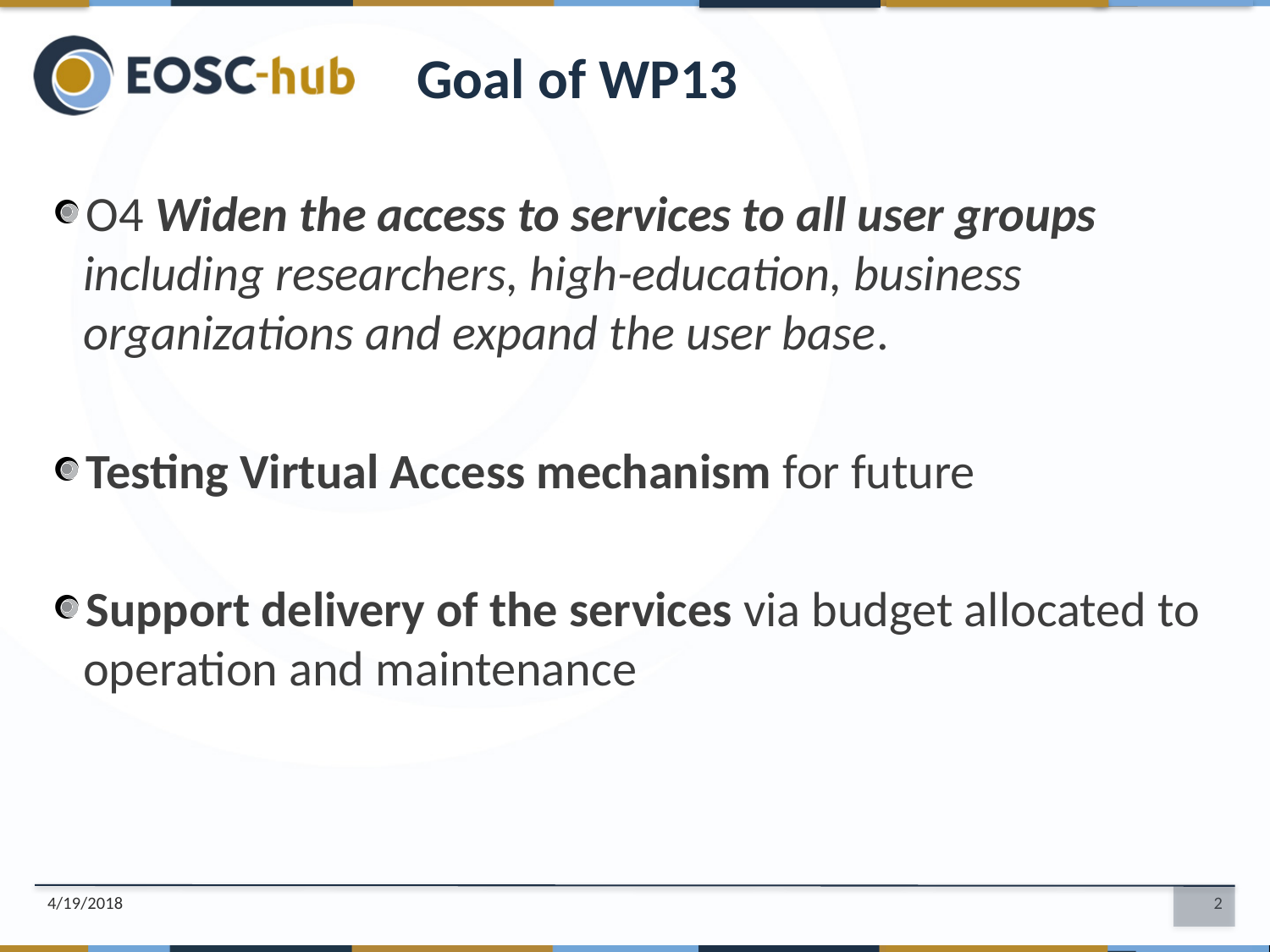

Goal of WP13
O4 Widen the access to services to all user groups including researchers, high-education, business organizations and expand the user base.

Testing Virtual Access mechanism for future

Support delivery of the services via budget allocated to operation and maintenance
4/19/2018
2